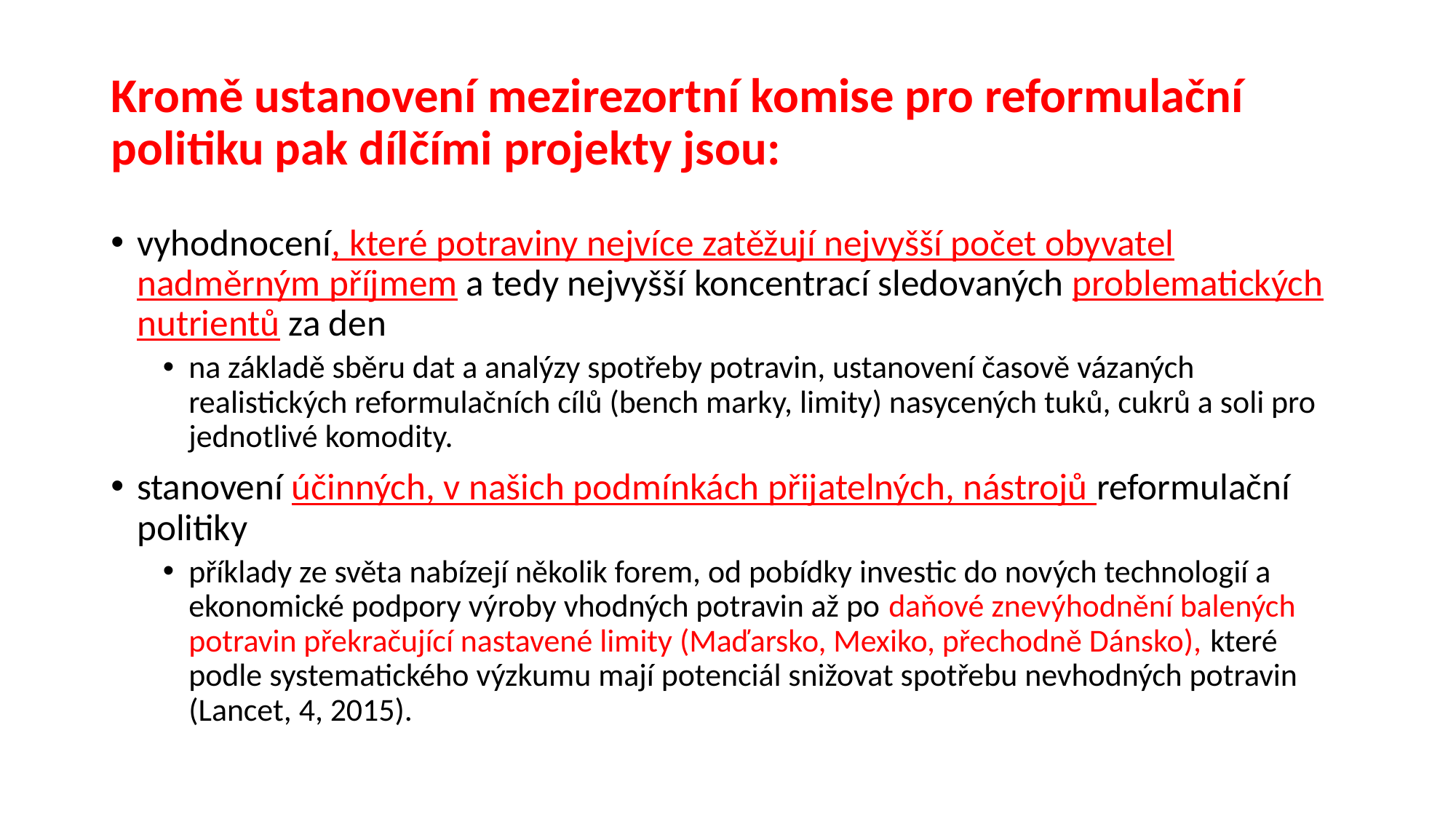

# Kromě ustanovení mezirezortní komise pro reformulační politiku pak dílčími projekty jsou:
vyhodnocení, které potraviny nejvíce zatěžují nejvyšší počet obyvatel nadměrným příjmem a tedy nejvyšší koncentrací sledovaných problematických nutrientů za den
na základě sběru dat a analýzy spotřeby potravin, ustanovení časově vázaných realistických reformulačních cílů (bench marky, limity) nasycených tuků, cukrů a soli pro jednotlivé komodity.
stanovení účinných, v našich podmínkách přijatelných, nástrojů reformulační politiky
příklady ze světa nabízejí několik forem, od pobídky investic do nových technologií a ekonomické podpory výroby vhodných potravin až po daňové znevýhodnění balených potravin překračující nastavené limity (Maďarsko, Mexiko, přechodně Dánsko), které podle systematického výzkumu mají potenciál snižovat spotřebu nevhodných potravin (Lancet, 4, 2015).